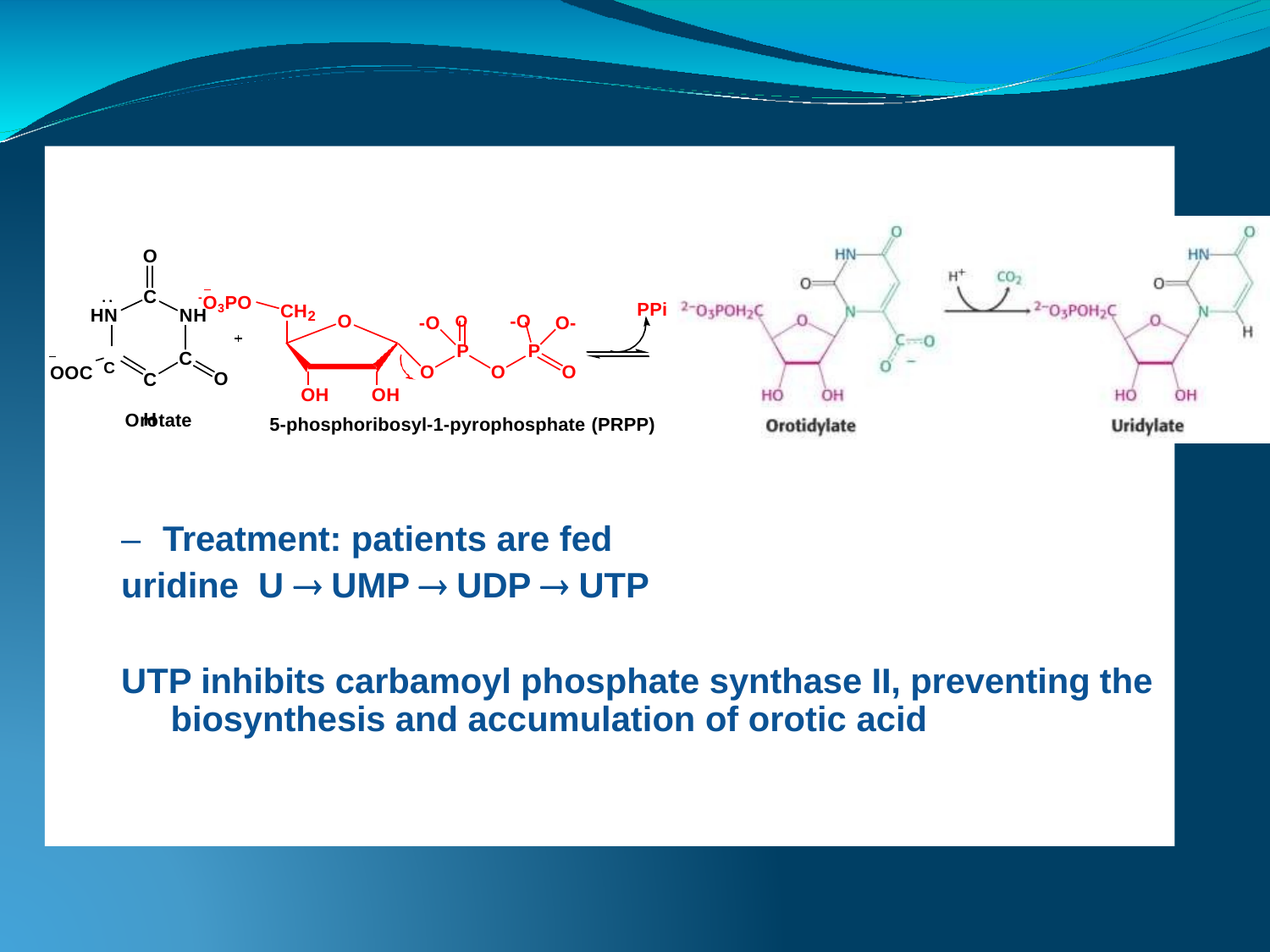

O
C
-O3PO
PPi
CH
O	-O
HN
NH
2
O
-O
O-
P	P
O	O	O
C
OOC C
C  H
O
OH	OH
Orotate
5-phosphoribosyl-1-pyrophosphate (PRPP)
–	Treatment: patients are fed uridine  U → UMP → UDP → UTP

UTP inhibits carbamoyl phosphate synthase II, preventing the  biosynthesis and accumulation of orotic acid